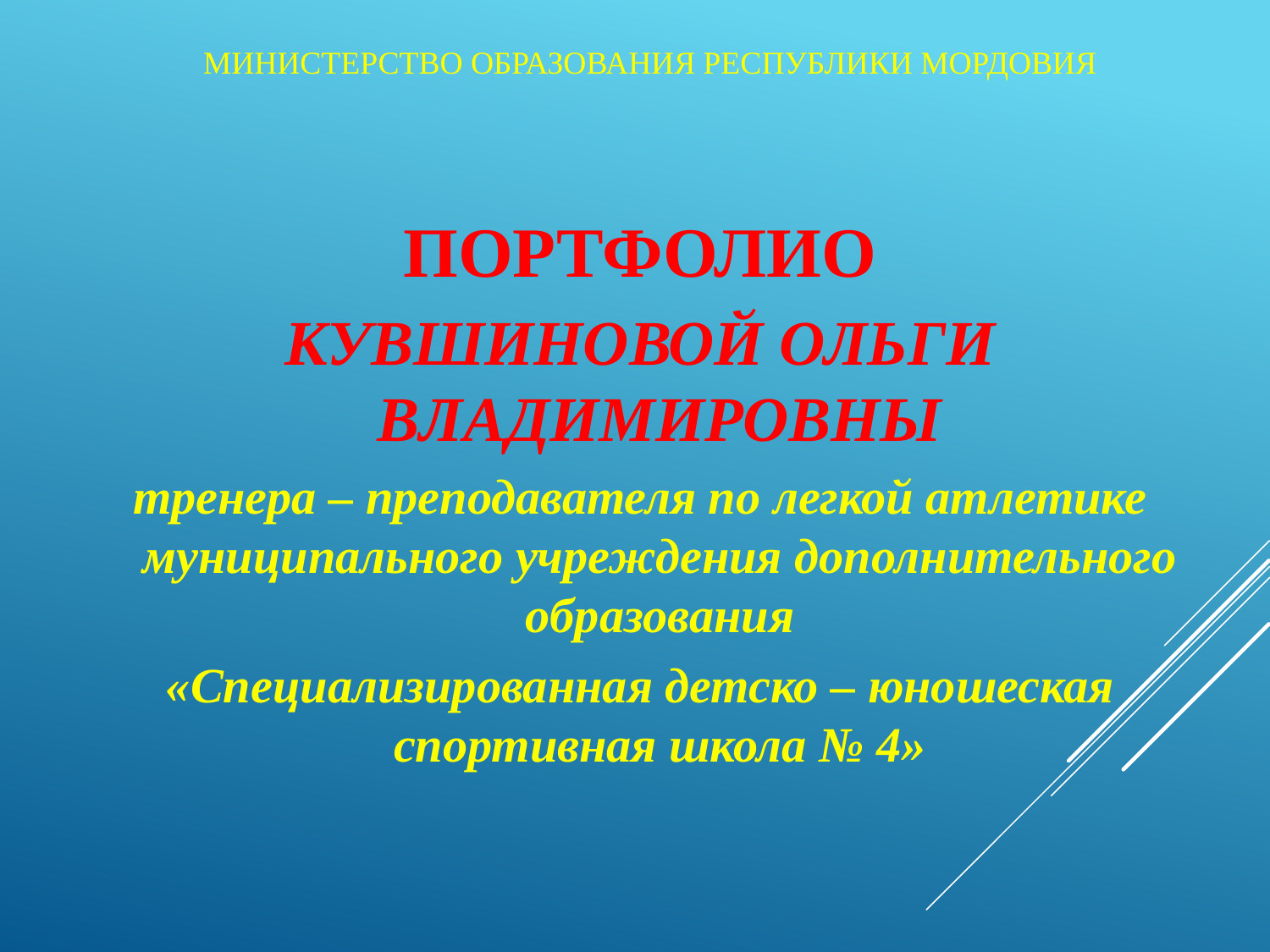

МИНИСТЕРСТВО ОБРАЗОВАНИЯ РЕСПУБЛИКИ МОРДОВИЯ

ПОРТФОЛИО
КУВШИНОВОЙ ОЛЬГИ ВЛАДИМИРОВНЫ
тренера – преподавателя по легкой атлетике
муниципального учреждения дополнительного образования
«Специализированная детско – юношеская спортивная школа № 4»